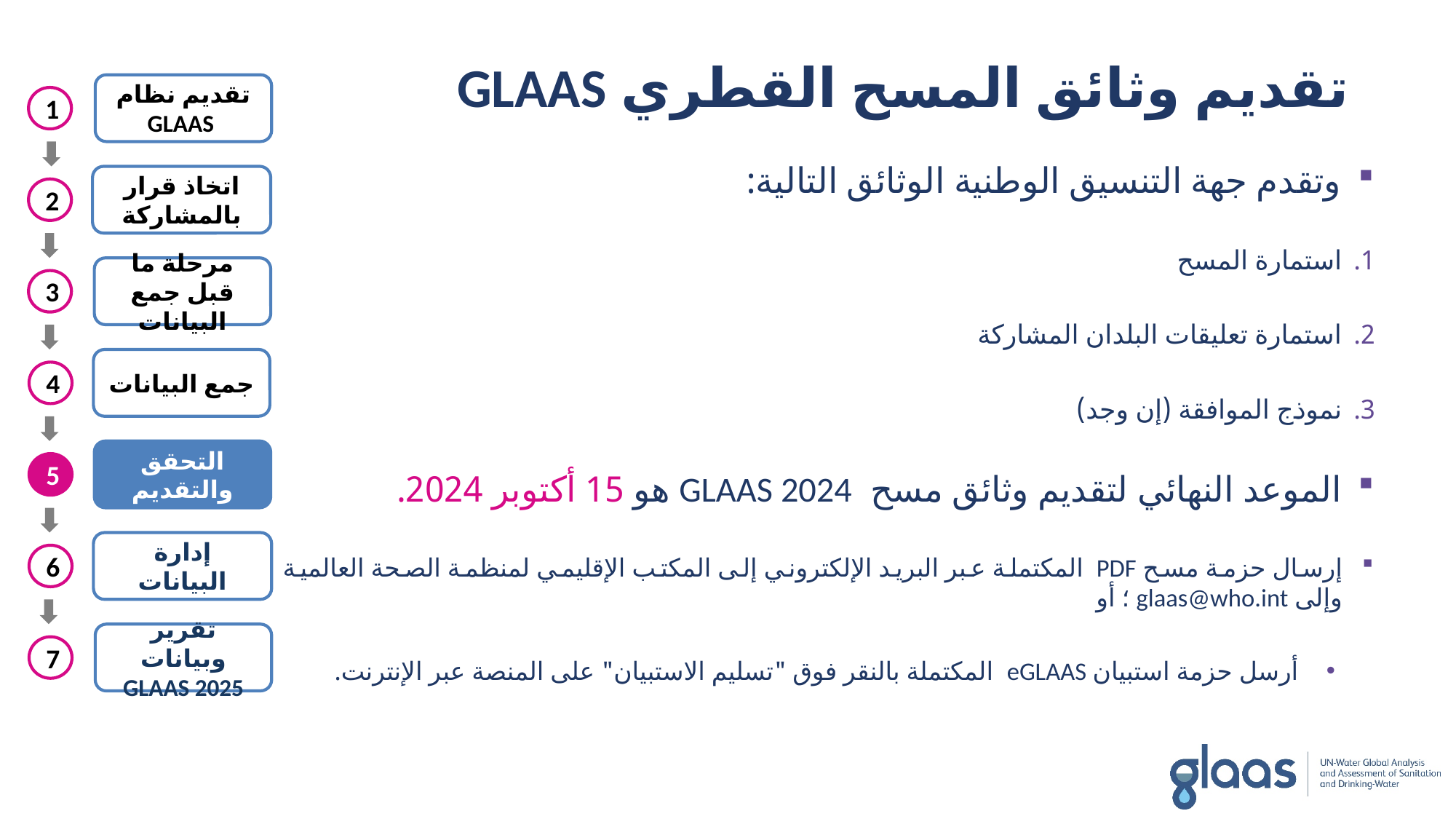

تقديم وثائق المسح القطري GLAAS
تقديم نظام GLAAS
اتخاذ قرار بالمشاركة
مرحلة ما قبل جمع البيانات
جمع البيانات
التحقق والتقديم
إدارة البيانات
تقرير وبيانات GLAAS 2025
1
2
3
4
5
6
7

وتقدم جهة التنسيق الوطنية الوثائق التالية:
استمارة المسح
استمارة تعليقات البلدان المشاركة
نموذج الموافقة (إن وجد)
الموعد النهائي لتقديم وثائق مسح  GLAAS 2024 هو 15 أكتوبر 2024.
إرسال حزمة مسح PDF  المكتملة عبر البريد الإلكتروني إلى المكتب الإقليمي لمنظمة الصحة العالمية وإلى glaas@who.int ؛ أو
أرسل حزمة استبيان eGLAAS  المكتملة بالنقر فوق "تسليم الاستبيان" على المنصة عبر الإنترنت.